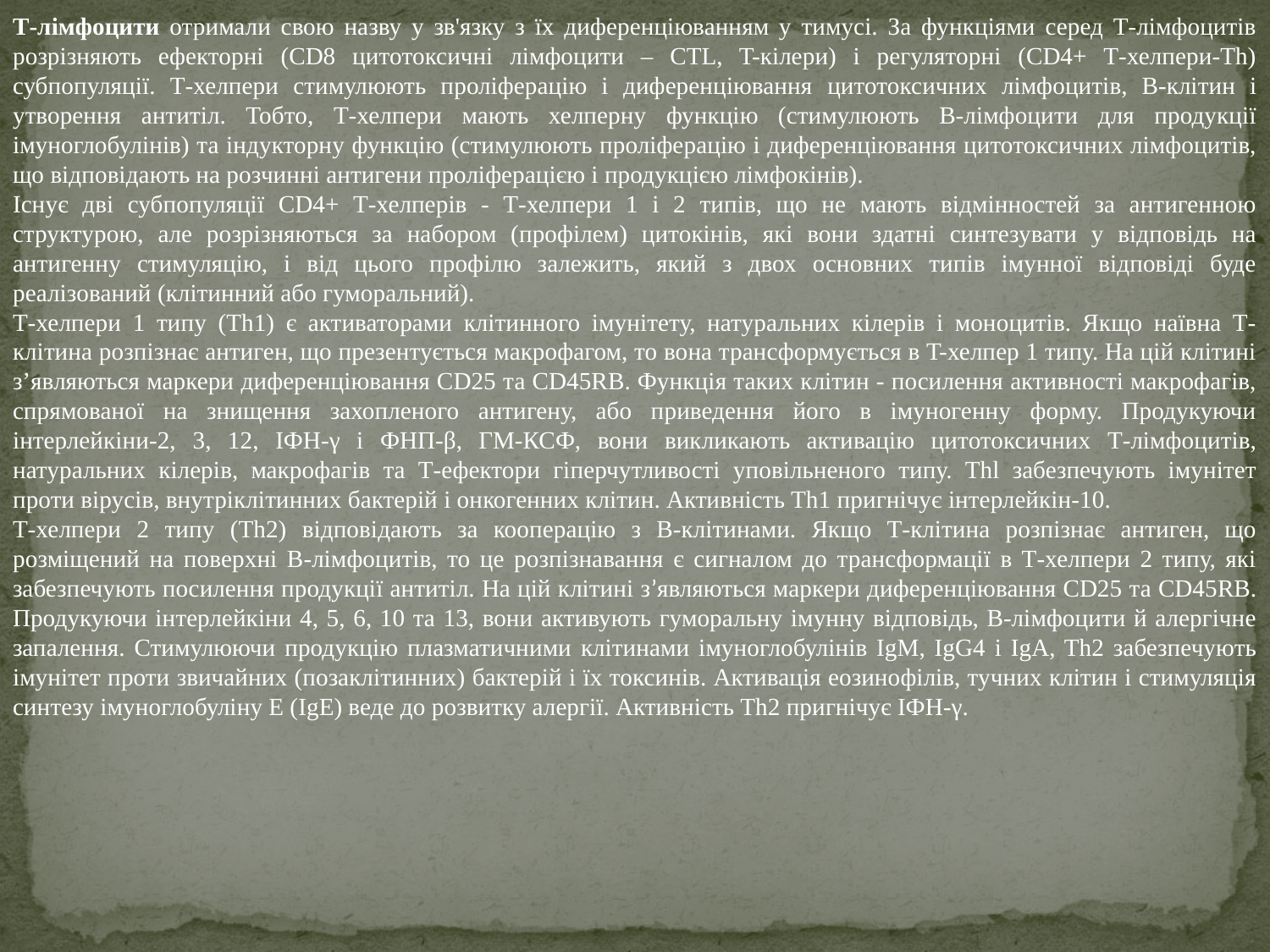

Т-лімфоцити отримали свою назву у зв'язку з їх диференціюванням у тимусі. За функціями серед Т-лімфоцитів розрізняють ефекторні (CD8 цитотоксичні лімфоцити – CTL, T-кілери) і регуляторні (CD4+ Т-хелпери-Th) субпопуляції. Т-хелпери стимулюють проліферацію і диференціювання цитотоксичних лімфоцитів, В-клітин і утворення антитіл. Тобто, Т-хелпери мають хелперну функцію (стимулюють В-лімфоцити для продукції імуноглобулінів) та індукторну функцію (стимулюють проліферацію і диференціювання цитотоксичних лімфоцитів, що відповідають на розчинні антигени проліферацією і продукцією лімфокінів).
Існує дві субпопуляції CD4+ Т-хелперів - Т-хелпери 1 і 2 типів, що не мають відмінностей за антигенною структурою, але розрізняються за набором (профілем) цитокінів, які вони здатні синтезувати у відповідь на антигенну стимуляцію, і від цього профілю залежить, який з двох основних типів імунної відповіді буде реалізований (клітинний або гуморальний).
Т-хелпери 1 типу (Th1) є активаторами клітинного імунітету, натуральних кілерів і моноцитів. Якщо наївна Т-клітина розпізнає антиген, що презентується макрофагом, то вона трансформується в T-хелпер 1 типу. На цій клітині з’являються маркери диференціювання CD25 та CD45RB. Функція таких клітин - посилення активності макрофагів, спрямованої на знищення захопленого антигену, або приведення його в імуногенну форму. Продукуючи інтерлейкіни-2, 3, 12, ІФН-γ і ФНП-β, ГМ-КСФ, вони викликають активацію цитотоксичних Т-лімфоцитів, натуральних кілерів, макрофагів та Т-ефектори гіперчутливості уповільненого типу. Thl забезпечують імунітет проти вірусів, внутріклітинних бактерій і онкогенних клітин. Активність Th1 пригнічує інтерлейкін-10.
Т-хелпери 2 типу (Th2) відповідають за кооперацію з В-клітинами. Якщо Т-клітина розпізнає антиген, що розміщений на поверхні В-лімфоцитів, то це розпізнавання є сигналом до трансформації в Т-хелпери 2 типу, які забезпечують посилення продукції антитіл. На цій клітині з’являються маркери диференціювання CD25 та CD45RB. Продукуючи інтерлейкіни 4, 5, 6, 10 та 13, вони активують гуморальну імунну відповідь, В-лімфоцити й алергічне запалення. Стимулюючи продукцію плазматичними клітинами імуноглобулінів IgM, IgG4 і IgA, Th2 забезпечують імунітет проти звичайних (позаклітинних) бактерій і їх токсинів. Активація еозинофілів, тучних клітин і стимуляція синтезу імуноглобуліну Е (IgE) веде до розвитку алергії. Активність Th2 пригнічує ІФН-γ.